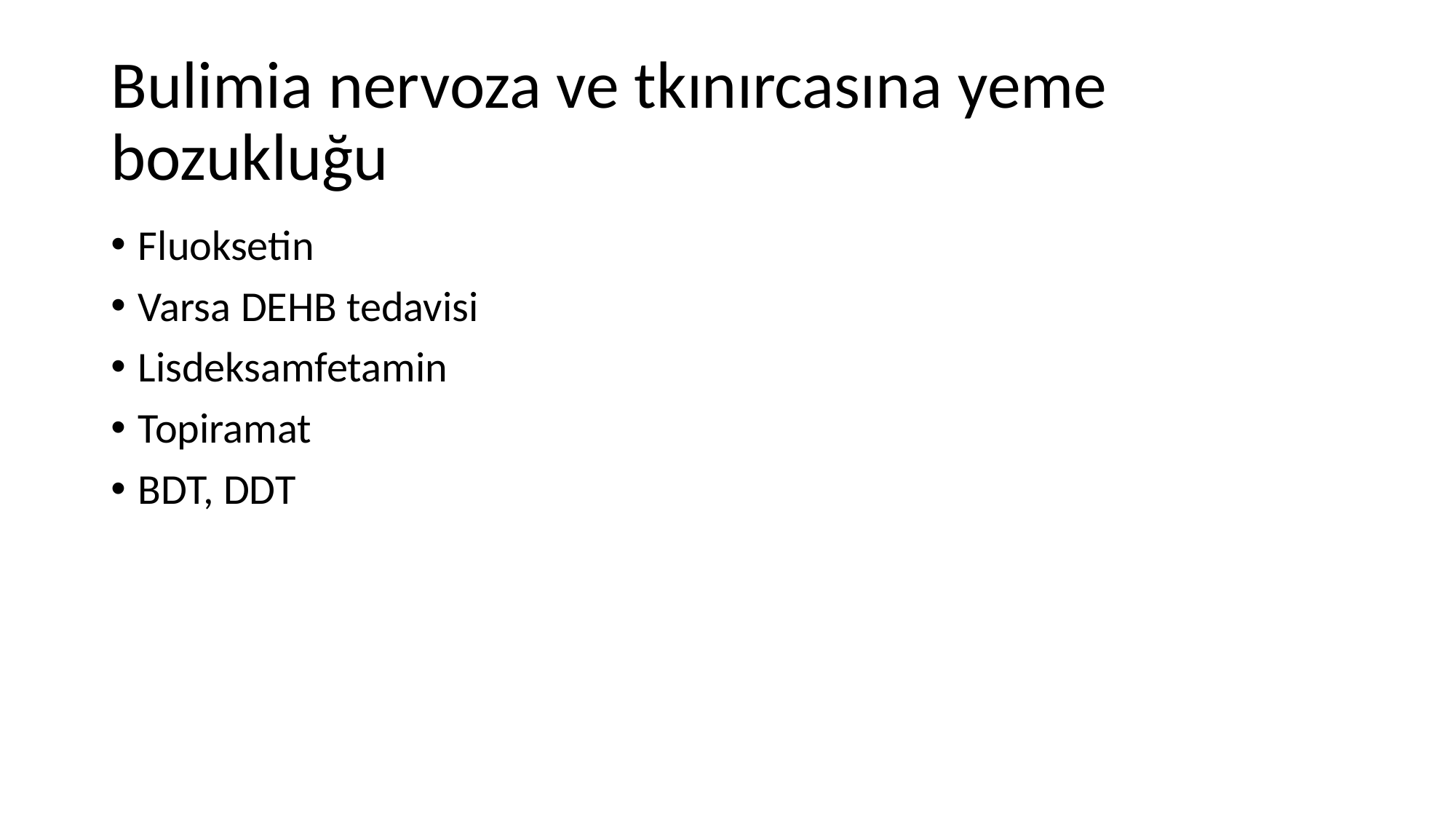

# Bulimia nervoza ve tkınırcasına yeme bozukluğu
Fluoksetin
Varsa DEHB tedavisi
Lisdeksamfetamin
Topiramat
BDT, DDT